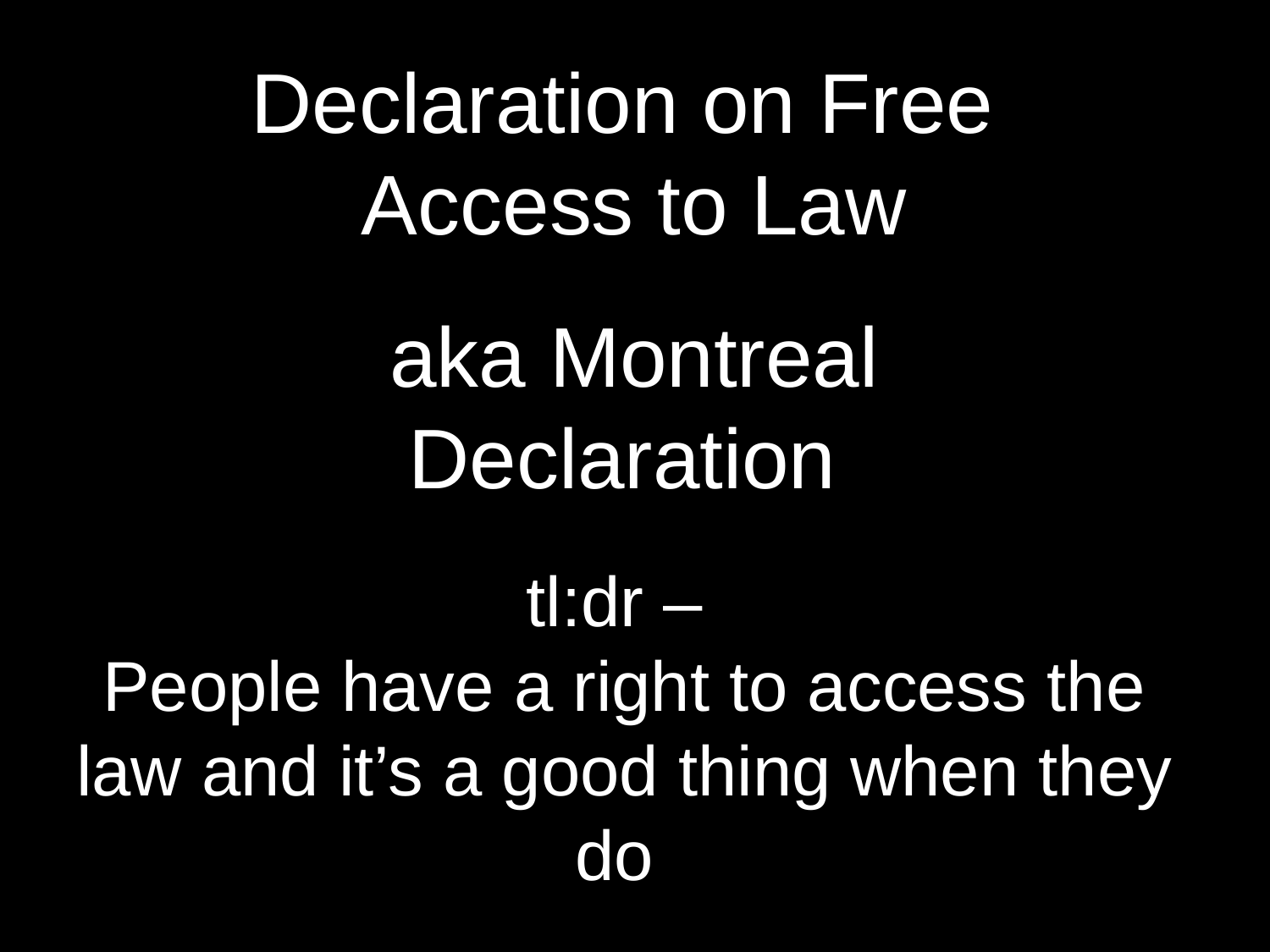

Declaration on Free
Access to Law
aka Montreal Declaration
tl:dr –
People have a right to access the law and it’s a good thing when they do